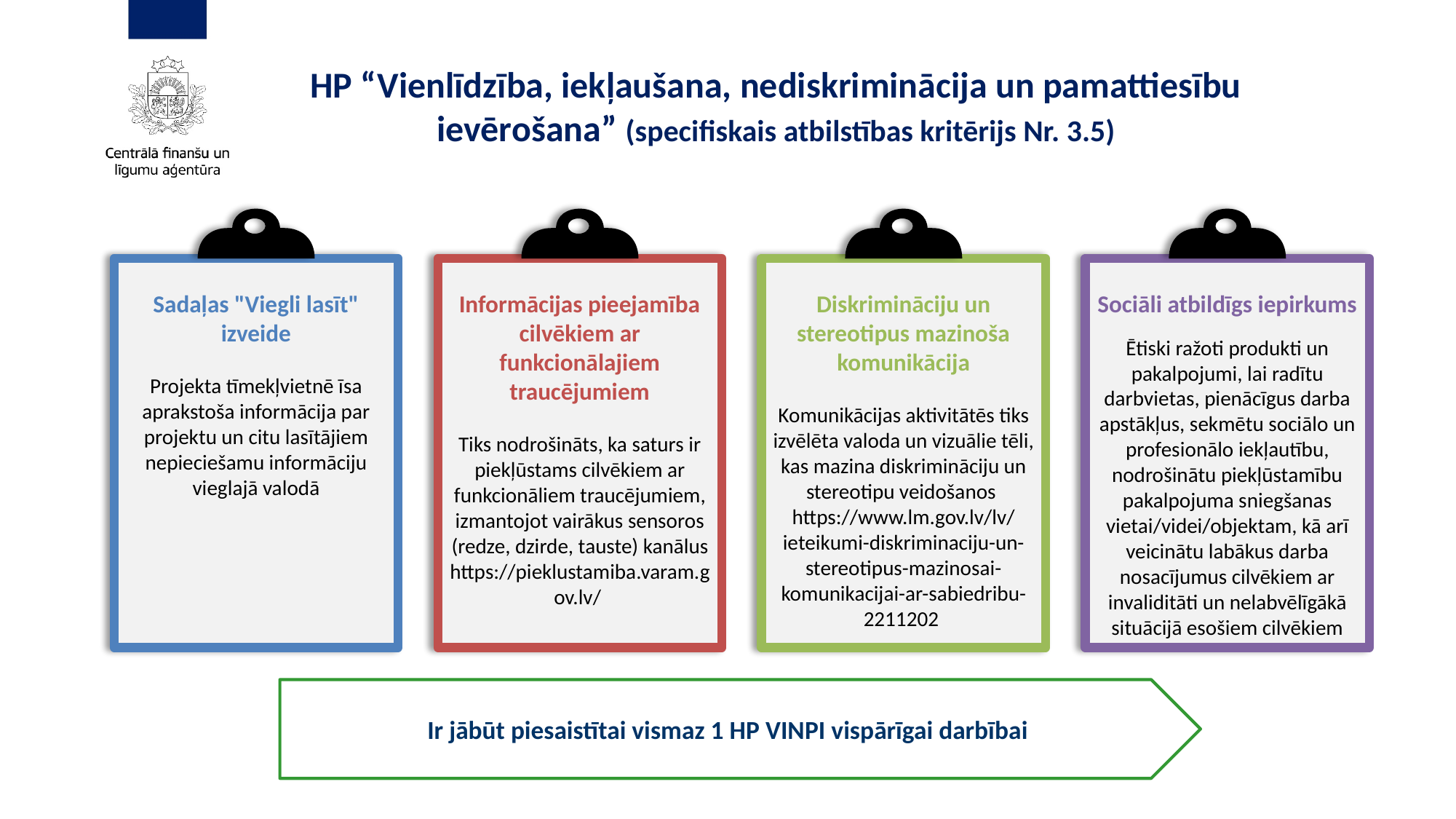

HP “Vienlīdzība, iekļaušana, nediskriminācija un pamattiesību ievērošana” (specifiskais atbilstības kritērijs Nr. 3.5)

Sadaļas "Viegli lasīt" izveide

Projekta tīmekļvietnē īsa aprakstoša informācija par projektu un citu lasītājiem nepieciešamu informāciju vieglajā valodā

Informācijas pieejamība cilvēkiem ar funkcionālajiem traucējumiem

Tiks nodrošināts, ka saturs ir piekļūstams cilvēkiem ar funkcionāliem traucējumiem, izmantojot vairākus sensoros (redze, dzirde, tauste) kanālus https://pieklustamiba.varam.gov.lv/

Diskrimināciju un stereotipus mazinoša komunikācija

Komunikācijas aktivitātēs tiks izvēlēta valoda un vizuālie tēli, kas mazina diskrimināciju un stereotipu veidošanos
https://www.lm.gov.lv/lv/ieteikumi-diskriminaciju-un-stereotipus-mazinosai-komunikacijai-ar-sabiedribu-2211202

Sociāli atbildīgs iepirkums

Ētiski ražoti produkti un pakalpojumi, lai radītu darbvietas, pienācīgus darba apstākļus, sekmētu sociālo un profesionālo iekļautību, nodrošinātu piekļūstamību pakalpojuma sniegšanas vietai/videi/objektam, kā arī veicinātu labākus darba nosacījumus cilvēkiem ar invaliditāti un nelabvēlīgākā situācijā esošiem cilvēkiem
Ir jābūt piesaistītai vismaz 1 HP VINPI vispārīgai darbībai